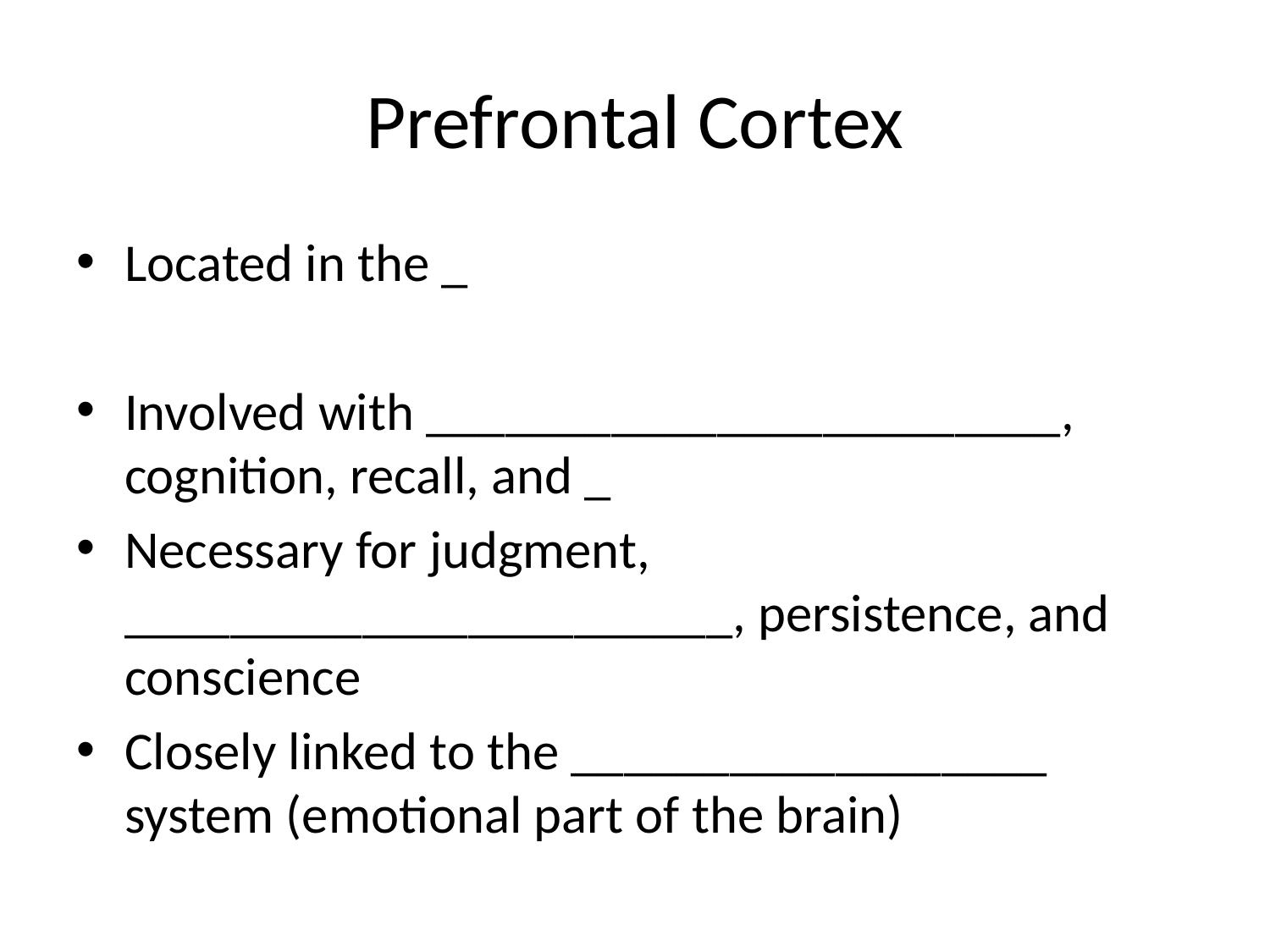

# Prefrontal Cortex
Located in the _

Involved with ________________________, cognition, recall, and _
Necessary for judgment, _______________________, persistence, and conscience
Closely linked to the __________________ system (emotional part of the brain)